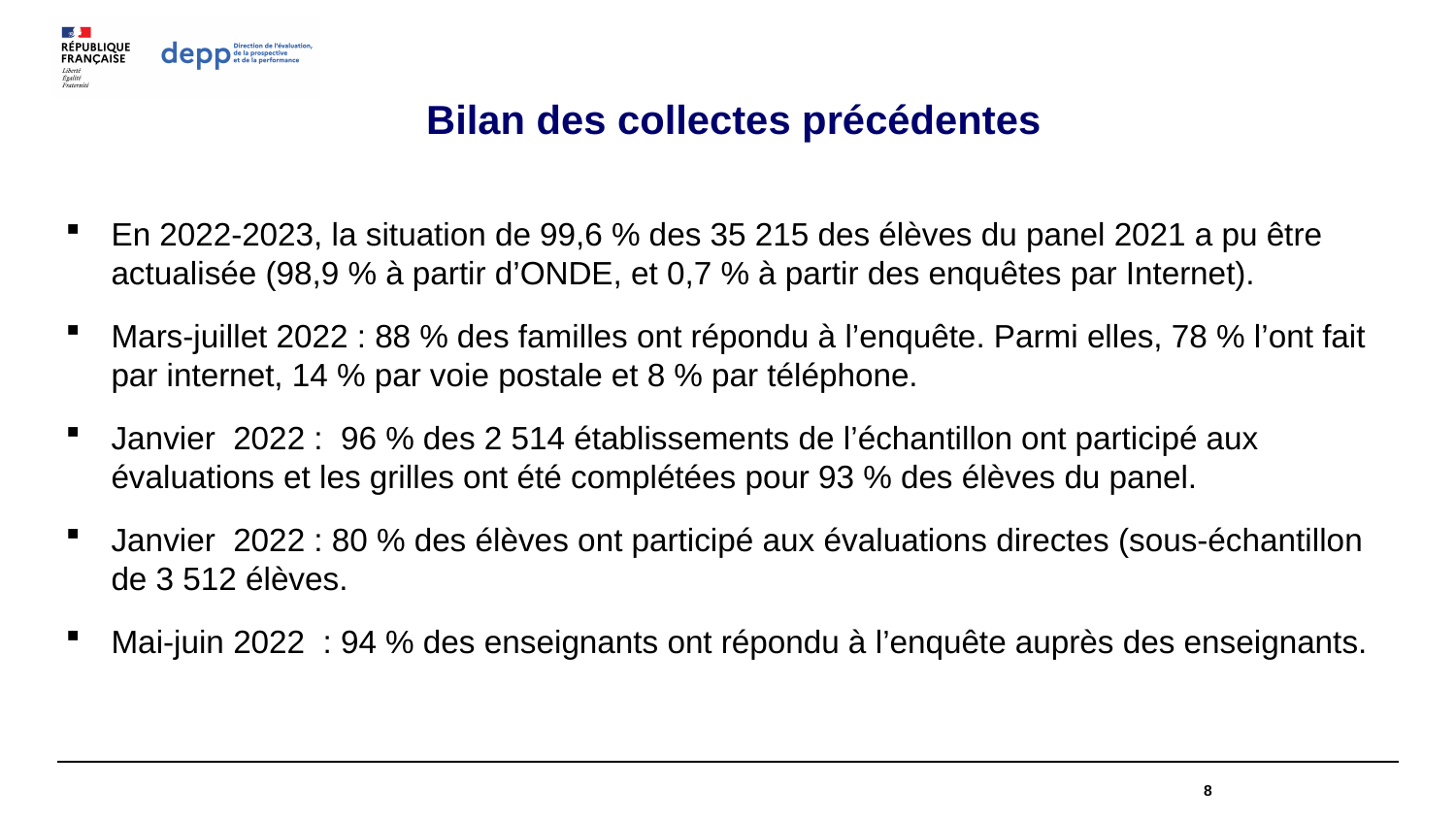

# Bilan des collectes précédentes
En 2022-2023, la situation de 99,6 % des 35 215 des élèves du panel 2021 a pu être actualisée (98,9 % à partir d’ONDE, et 0,7 % à partir des enquêtes par Internet).
Mars-juillet 2022 : 88 % des familles ont répondu à l’enquête. Parmi elles, 78 % l’ont fait par internet, 14 % par voie postale et 8 % par téléphone.
Janvier  2022 :  96 % des 2 514 établissements de l’échantillon ont participé aux évaluations et les grilles ont été complétées pour 93 % des élèves du panel.
Janvier  2022 : 80 % des élèves ont participé aux évaluations directes (sous-échantillon de 3 512 élèves.
Mai-juin 2022  : 94 % des enseignants ont répondu à l’enquête auprès des enseignants.
8